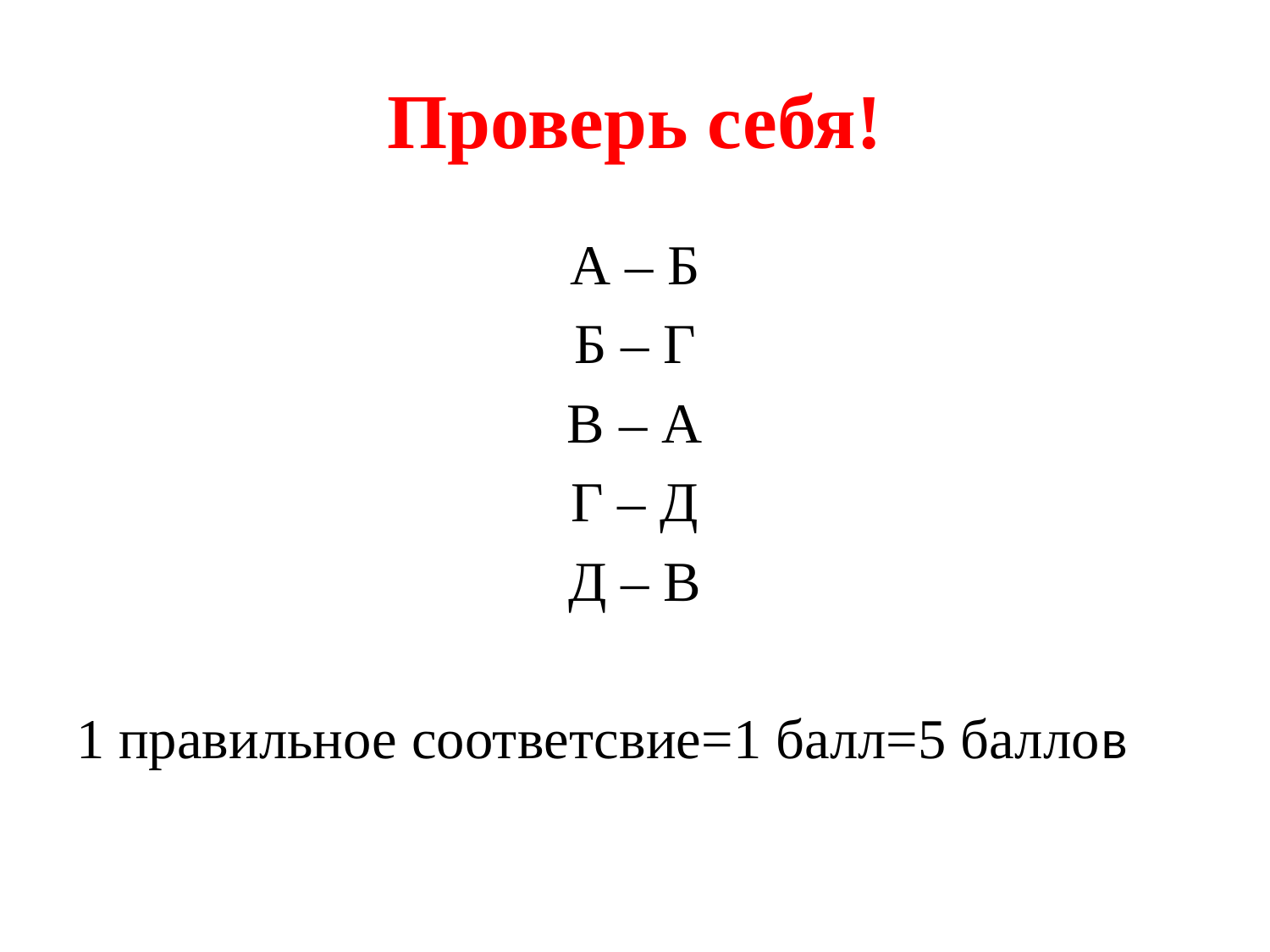

# Проверь себя!
А – Б
Б – Г
В – А
Г – Д
Д – В

1 правильное соответсвие=1 балл=5 баллов